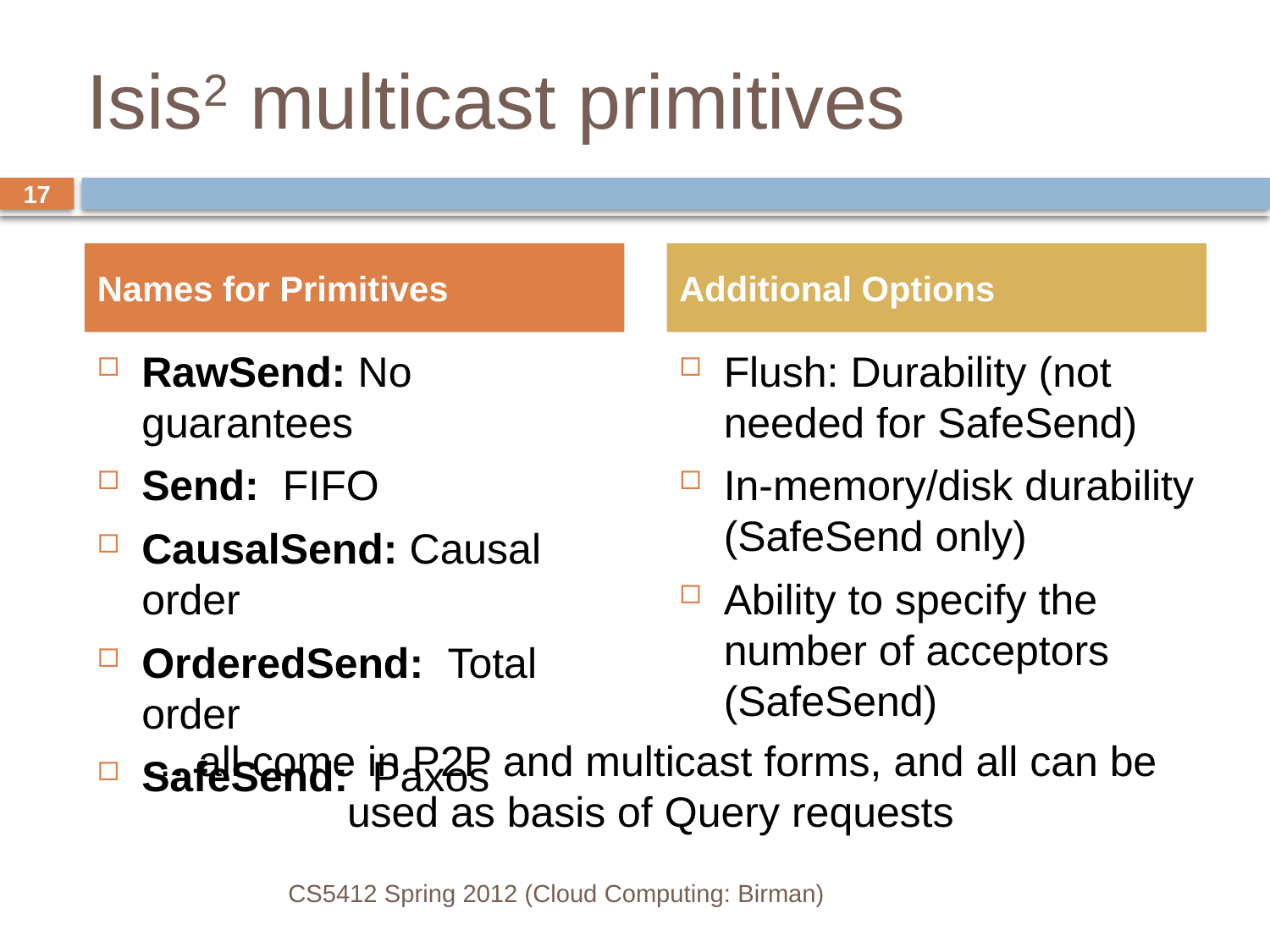

# Isis2 multicast primitives
17
Names for Primitives
Additional Options
RawSend: No guarantees
Send:  FIFO
CausalSend: Causal order
OrderedSend:  Total order
SafeSend:  Paxos
Flush: Durability (not needed for SafeSend)
In-memory/disk durability (SafeSend only)
Ability to specify the number of acceptors (SafeSend)

… all come in P2P and multicast forms, and all can be used as basis of Query requests
CS5412 Spring 2012 (Cloud Computing: Birman)